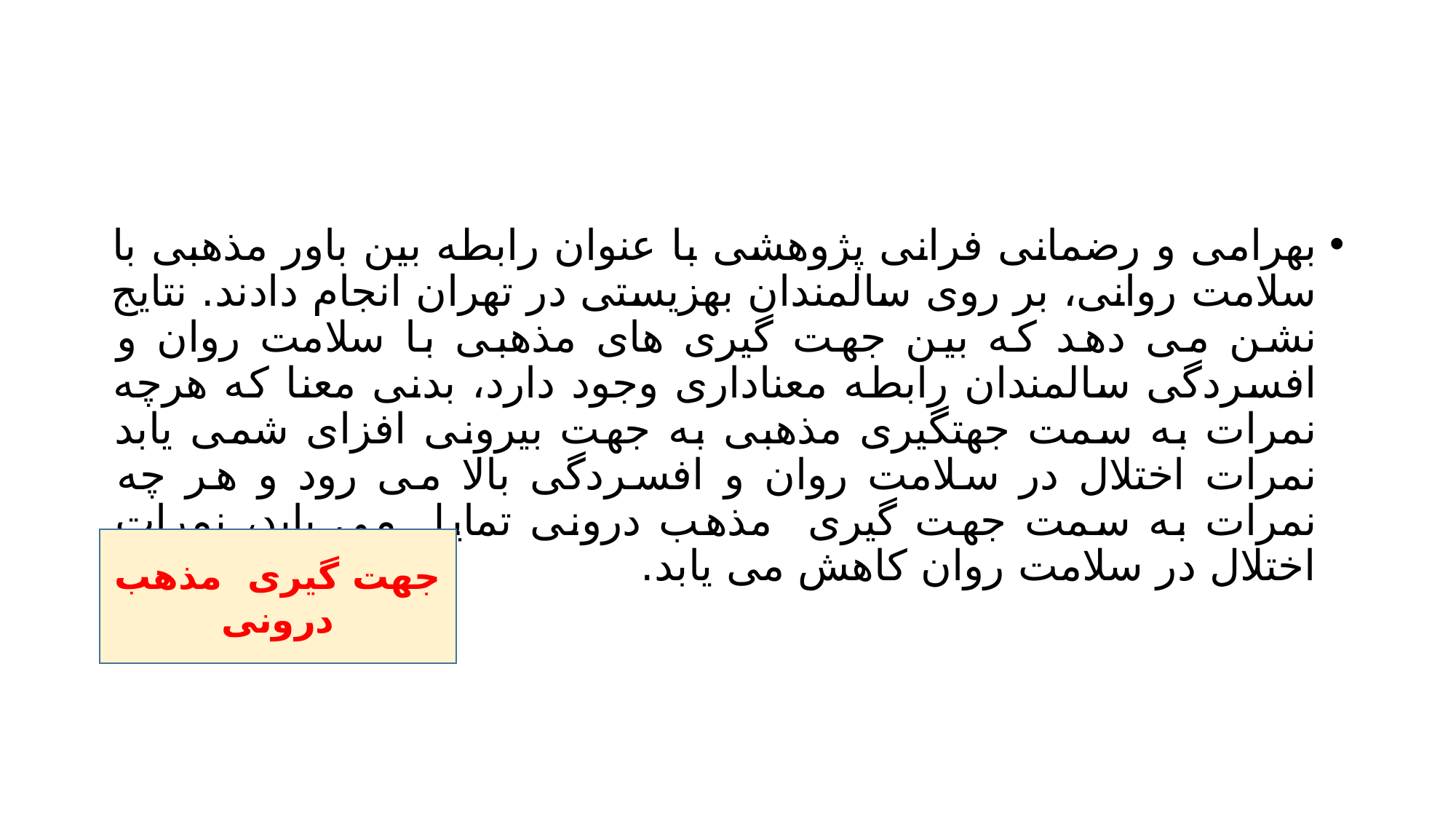

#
بهرامی و رضمانی فرانی پژوهشی با عنوان رابطه بین باور مذهبی با سلامت روانی، بر روی سالمندان بهزیستی در تهران انجام دادند. نتایج نشن می دهد که بین جهت گیری های مذهبی با سلامت روان و افسردگی سالمندان رابطه معناداری وجود دارد، بدنی معنا که هرچه نمرات به سمت جهتگیری مذهبی به جهت بیرونی افزای شمی یابد نمرات اختلال در سلامت روان و افسردگی بالا می رود و هر چه نمرات به سمت جهت گیری  مذهب درونی تمایل می یابد، نمرات اختلال در سلامت روان کاهش می یابد.
جهت گیری  مذهب درونی